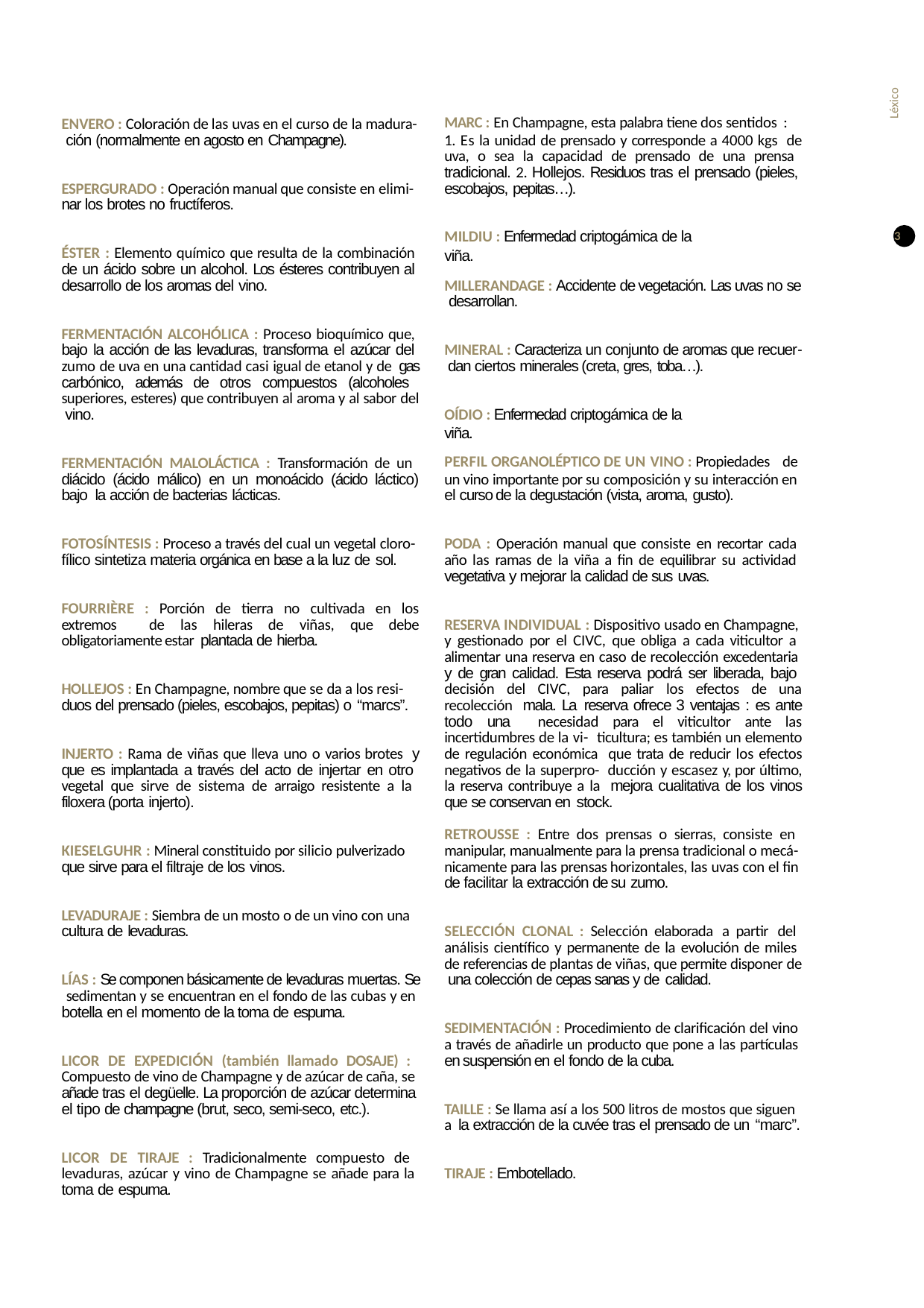

Léxico
MARC : En Champagne, esta palabra tiene dos sentidos :
1. Es la unidad de prensado y corresponde a 4000 kgs  de uva, o sea la capacidad de prensado de una prensa  tradicional. 2. Hollejos. Residuos tras el prensado (pieles,  escobajos, pepitas…).
ENVERO : Coloración de las uvas en el curso de la madura-  ción (normalmente en agosto en Champagne).
ESPERGURADO : Operación manual que consiste en elimi-  nar los brotes no fructíferos.

MILDIU : Enfermedad criptogámica de la viña.
3
ÉSTER : Elemento químico que resulta de la combinación  de un ácido sobre un alcohol. Los ésteres contribuyen al  desarrollo de los aromas del vino.
MILLERANDAGE : Accidente de vegetación. Las uvas no se  desarrollan.
FERMENTACIÓN ALCOHÓLICA : Proceso bioquímico que,  bajo la acción de las levaduras, transforma el azúcar del  zumo de uva en una cantidad casi igual de etanol y de  gas carbónico, además de otros compuestos (alcoholes  superiores, esteres) que contribuyen al aroma y al sabor del  vino.
MINERAL : Caracteriza un conjunto de aromas que recuer-  dan ciertos minerales (creta, gres, toba…).
OÍDIO : Enfermedad criptogámica de la viña.
PERFIL ORGANOLÉPTICO DE UN VINO : Propiedades   de
un vino importante por su composición y su interacción en  el curso de la degustación (vista, aroma, gusto).
FERMENTACIÓN MALOLÁCTICA : Transformación de un  diácido (ácido málico) en un monoácido (ácido láctico) bajo  la acción de bacterias lácticas.
FOTOSÍNTESIS : Proceso a través del cual un vegetal cloro-  fílico sintetiza materia orgánica en base a la luz de sol.
PODA : Operación manual que consiste en recortar cada  año las ramas de la viña a fin de equilibrar su actividad  vegetativa y mejorar la calidad de sus uvas.
FOURRIÈRE : Porción de tierra no cultivada en los extremos  de las hileras de viñas, que debe obligatoriamente estar  plantada de hierba.
RESERVA INDIVIDUAL : Dispositivo usado en Champagne,  y gestionado por el CIVC, que obliga a cada viticultor a  alimentar una reserva en caso de recolección excedentaria  y de gran calidad. Esta reserva podrá ser liberada, bajo  decisión del CIVC, para paliar los efectos de una recolección  mala. La reserva ofrece 3 ventajas : es ante todo una  necesidad para el viticultor ante las incertidumbres de la vi-  ticultura; es también un elemento de regulación económica  que trata de reducir los efectos negativos de la superpro-  ducción y escasez y, por último, la reserva contribuye a la  mejora cualitativa de los vinos que se conservan en stock.
HOLLEJOS : En Champagne, nombre que se da a los resi-  duos del prensado (pieles, escobajos, pepitas) o “marcs”.
INJERTO : Rama de viñas que lleva uno o varios brotes  y que es implantada a través del acto de injertar en otro  vegetal que sirve de sistema de arraigo resistente a la  filoxera (porta injerto).
RETROUSSE : Entre dos prensas o sierras, consiste en  manipular, manualmente para la prensa tradicional o mecá-  nicamente para las prensas horizontales, las uvas con el fin  de facilitar la extracción de su zumo.
KIESELGUHR : Mineral constituido por silicio pulverizado  que sirve para el filtraje de los vinos.
LEVADURAJE : Siembra de un mosto o de un vino con una  cultura de levaduras.
SELECCIÓN CLONAL : Selección elaborada a partir del  análisis científico y permanente de la evolución de miles  de referencias de plantas de viñas, que permite disponer de  una colección de cepas sanas y de calidad.
LÍAS : Se componen básicamente de levaduras muertas. Se  sedimentan y se encuentran en el fondo de las cubas y en  botella en el momento de la toma de espuma.
SEDIMENTACIÓN : Procedimiento de clarificación del vino  a través de añadirle un producto que pone a las partículas  en suspensión en el fondo de la cuba.
LICOR DE EXPEDICIÓN (también llamado DOSAJE) :  Compuesto de vino de Champagne y de azúcar de caña, se  añade tras el degüelle. La proporción de azúcar determina  el tipo de champagne (brut, seco, semi-seco, etc.).
TAILLE : Se llama así a los 500 litros de mostos que siguen a  la extracción de la cuvée tras el prensado de un “marc”.
LICOR DE TIRAJE : Tradicionalmente compuesto de  levaduras, azúcar y vino de Champagne se añade para la  toma de espuma.
TIRAJE : Embotellado.